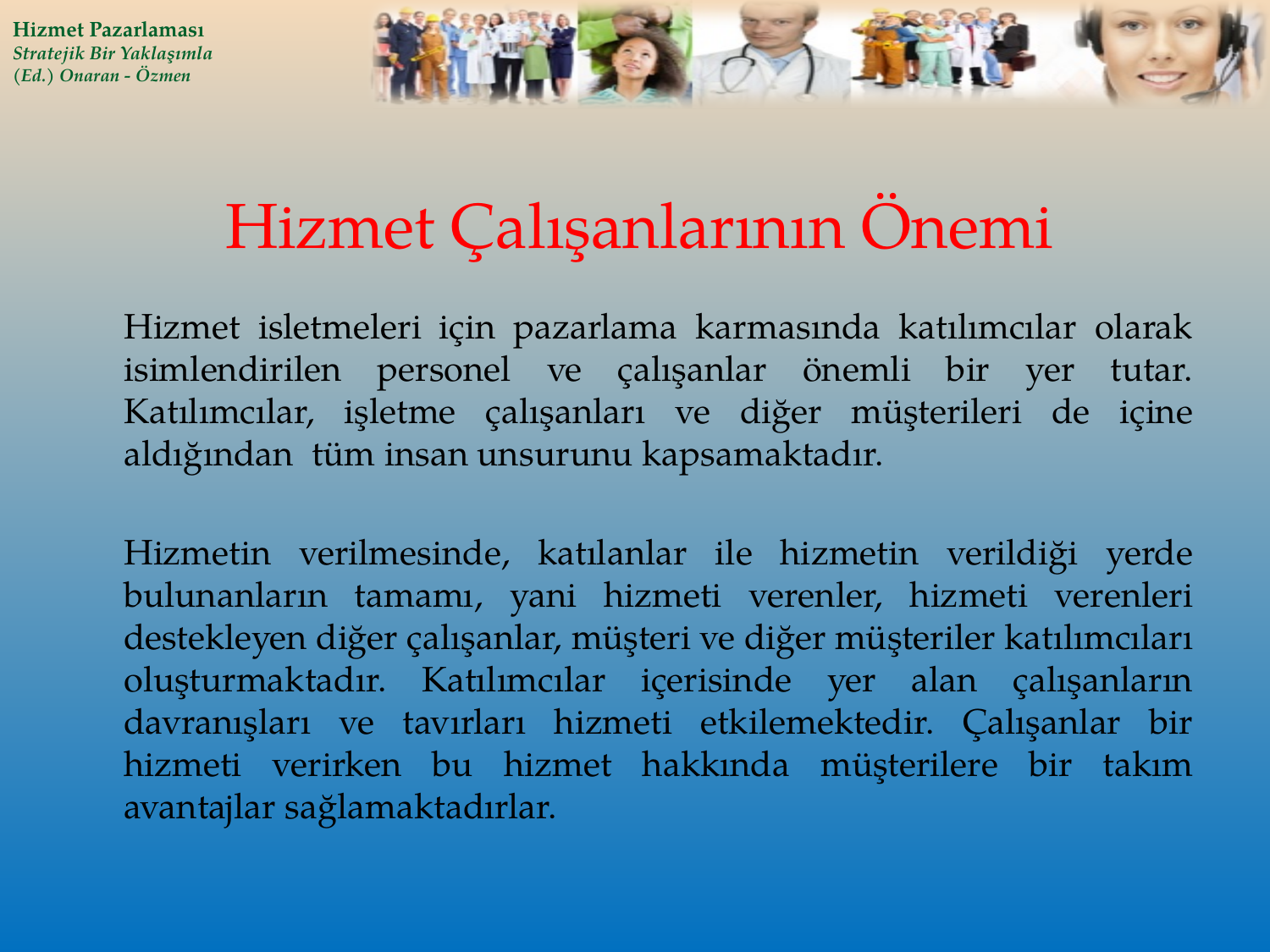

# Hizmet Çalışanlarının Önemi
	Hizmet isletmeleri için pazarlama karmasında katılımcılar olarak isimlendirilen personel ve çalışanlar önemli bir yer tutar. Katılımcılar, işletme çalışanları ve diğer müşterileri de içine aldığından  tüm insan unsurunu kapsamaktadır.

	Hizmetin verilmesinde, katılanlar ile hizmetin verildiği yerde bulunanların tamamı, yani hizmeti verenler, hizmeti verenleri destekleyen diğer çalışanlar, müşteri ve diğer müşteriler katılımcıları oluşturmaktadır. Katılımcılar içerisinde yer alan çalışanların davranışları ve tavırları hizmeti etkilemektedir. Çalışanlar bir hizmeti verirken bu hizmet hakkında müşterilere bir takım avantajlar sağlamaktadırlar.